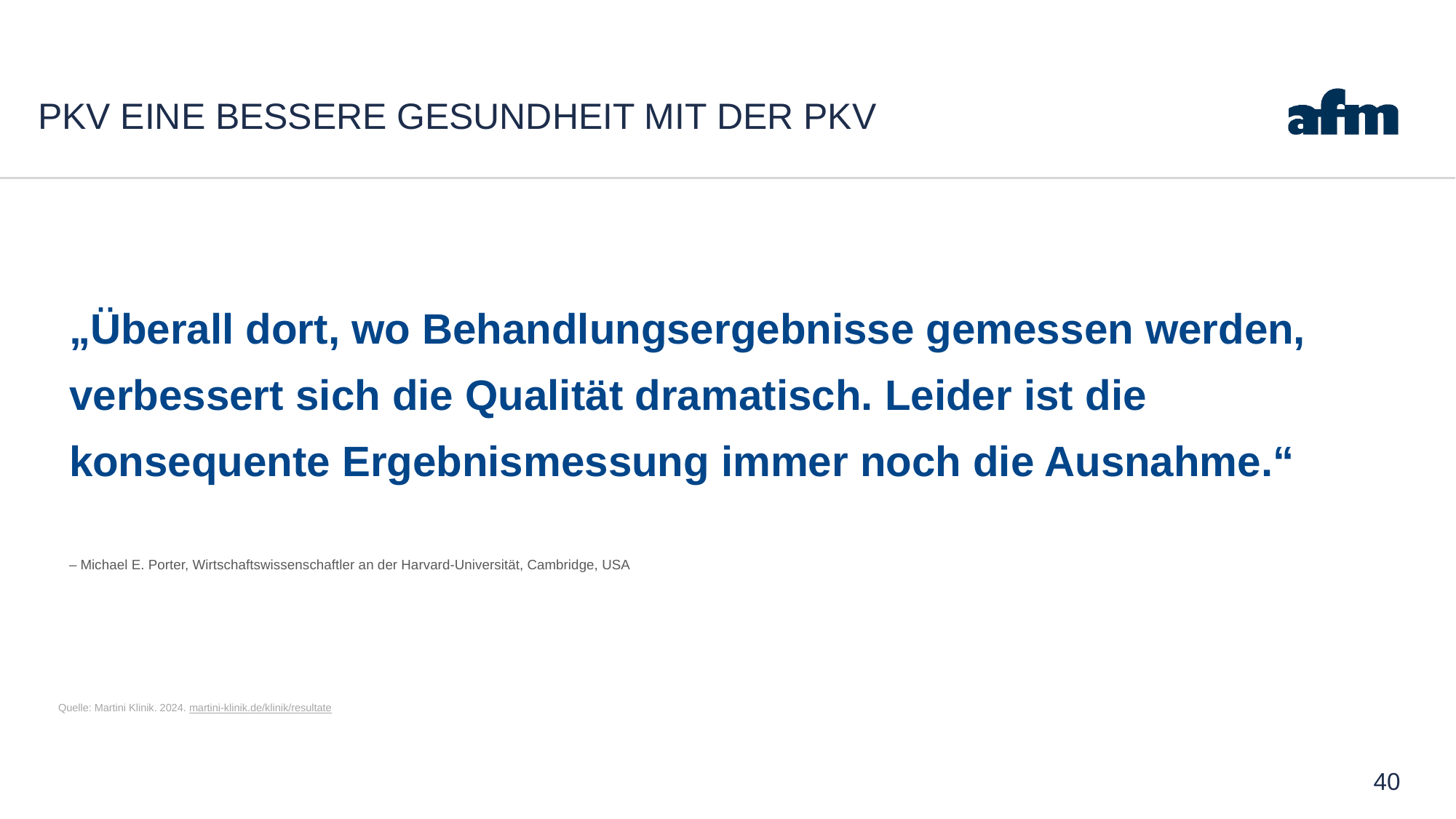

# PKV Eine bessere Gesundheit mit der PKV

„Überall dort, wo Behandlungsergebnisse gemessen werden, verbessert sich die Qualität dramatisch. Leider ist die konsequente Ergebnismessung immer noch die Ausnahme.“

– Michael E. Porter, Wirtschaftswissenschaftler an der Harvard-Universität, Cambridge, USA
Quelle: Martini Klinik. 2024. martini-klinik.de/klinik/resultate
40